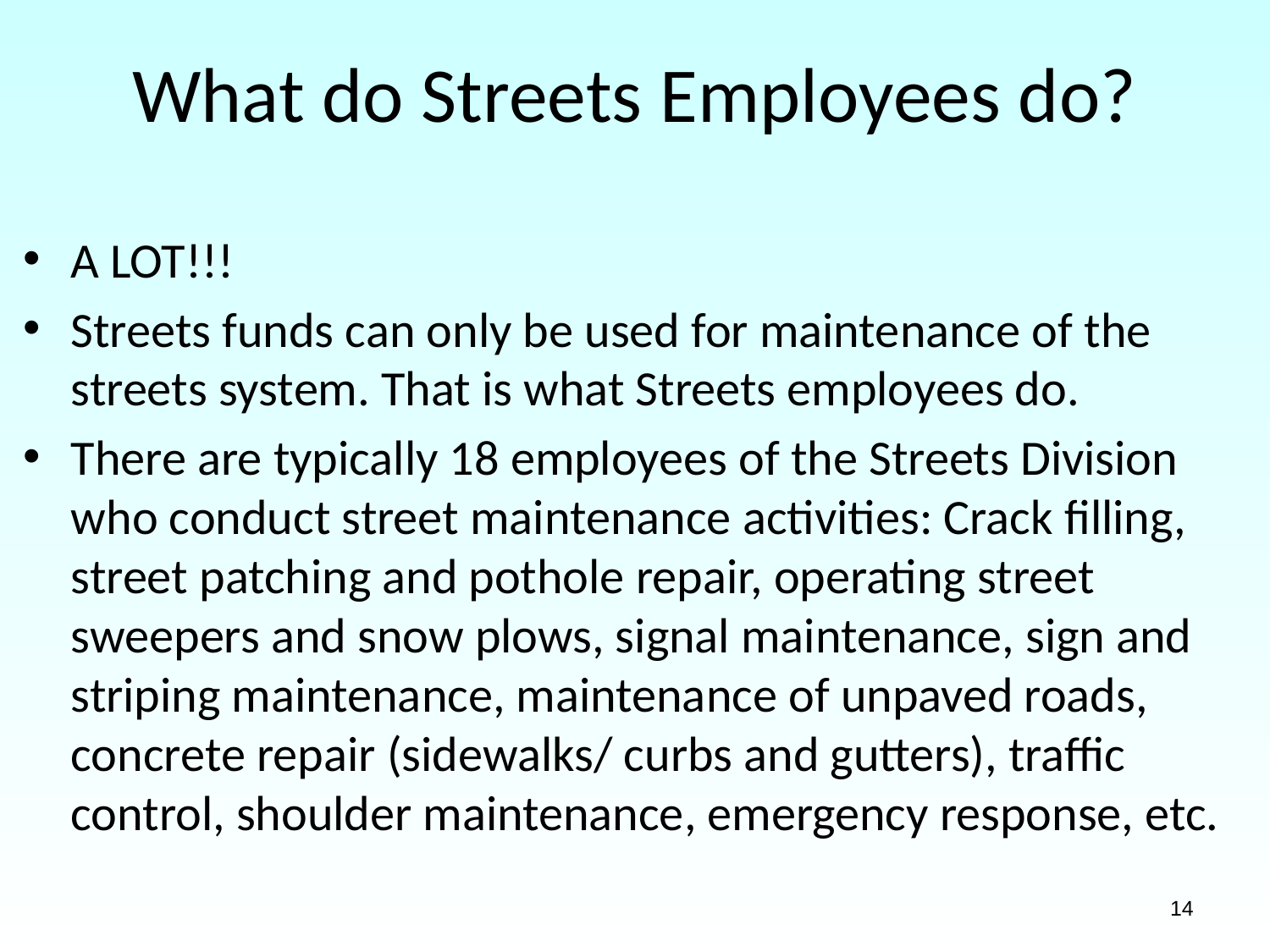

What do Streets Employees do?

A LOT!!!
Streets funds can only be used for maintenance of the streets system. That is what Streets employees do.
There are typically 18 employees of the Streets Division who conduct street maintenance activities: Crack filling, street patching and pothole repair, operating street sweepers and snow plows, signal maintenance, sign and striping maintenance, maintenance of unpaved roads, concrete repair (sidewalks/ curbs and gutters), traffic control, shoulder maintenance, emergency response, etc.

14